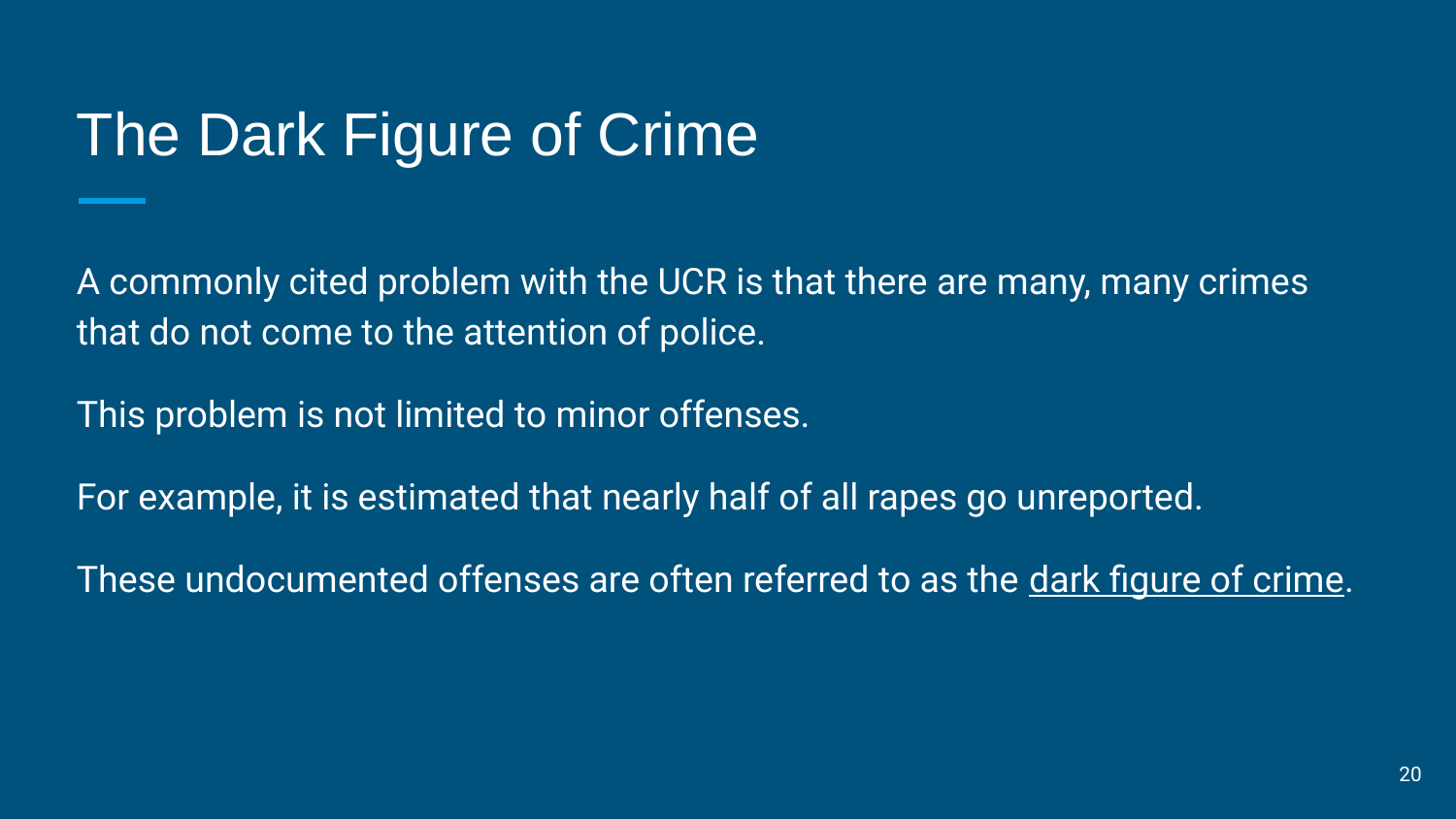

# The Dark Figure of Crime
A commonly cited problem with the UCR is that there are many, many crimes that do not come to the attention of police.
This problem is not limited to minor offenses.
For example, it is estimated that nearly half of all rapes go unreported.
These undocumented offenses are often referred to as the dark figure of crime.
20